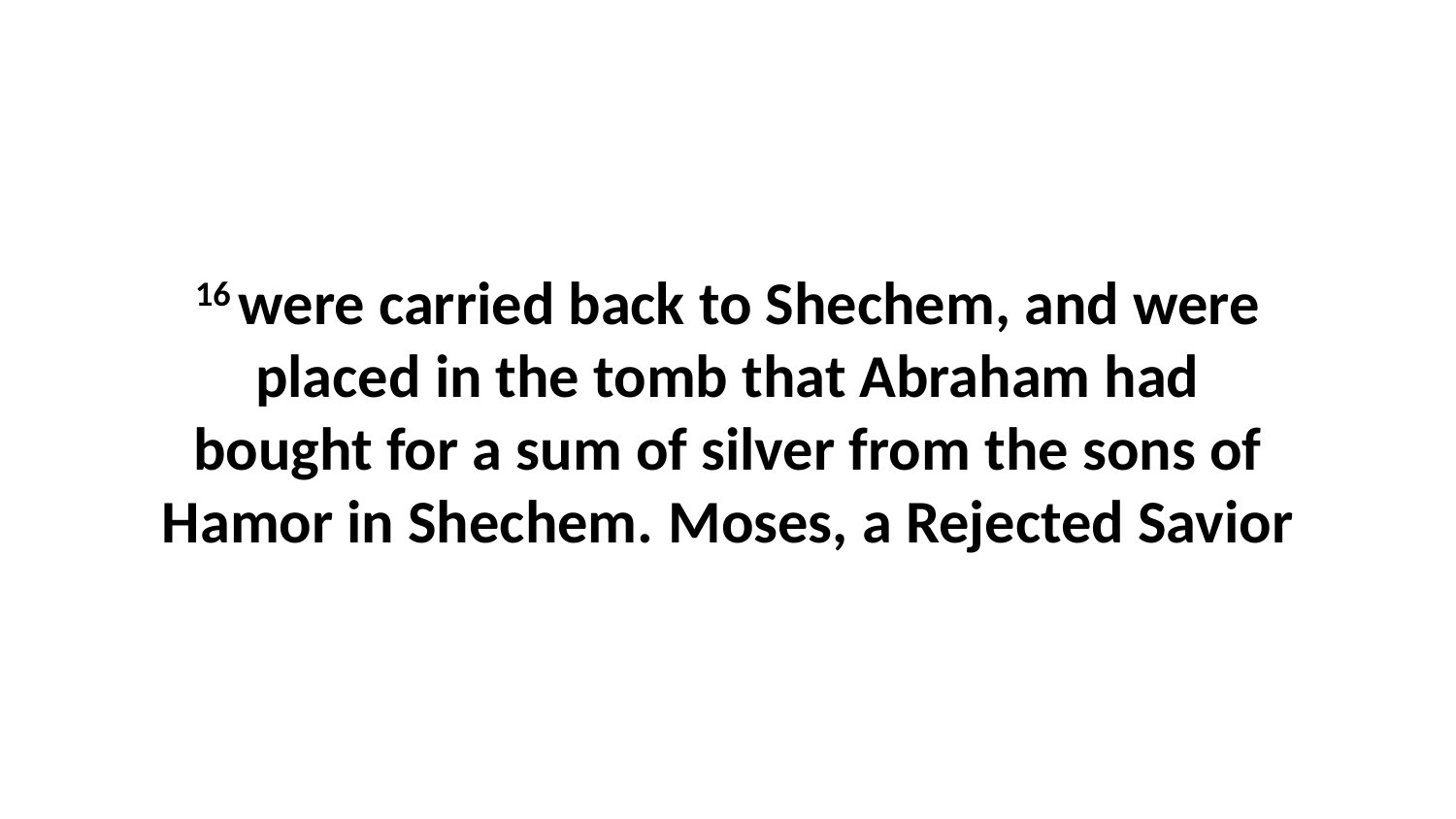

16 were carried back to Shechem, and were placed in the tomb that Abraham had bought for a sum of silver from the sons of Hamor in Shechem. Moses, a Rejected Savior